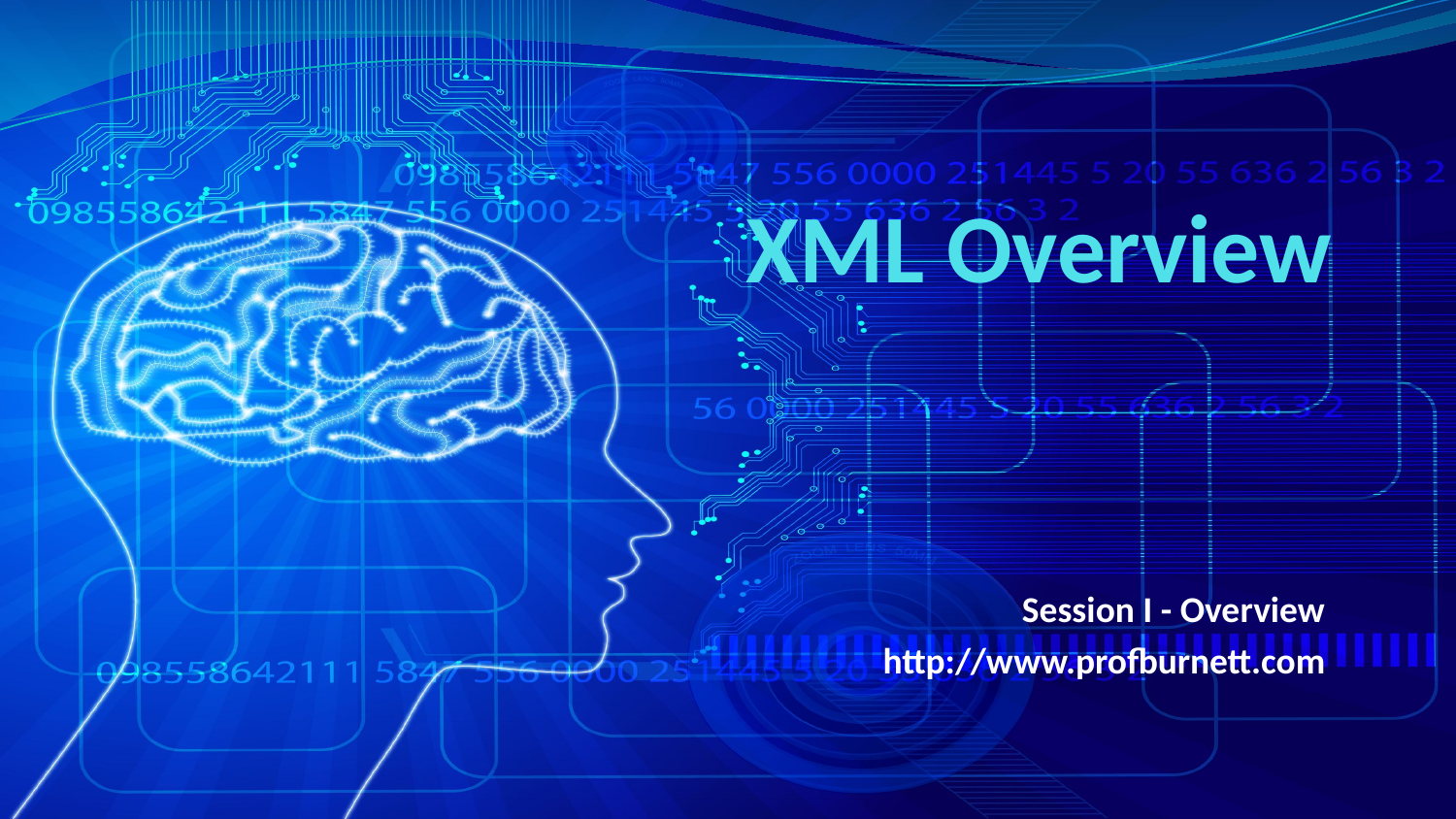

# XML Overview
Session I - Overview
http://www.profburnett.com